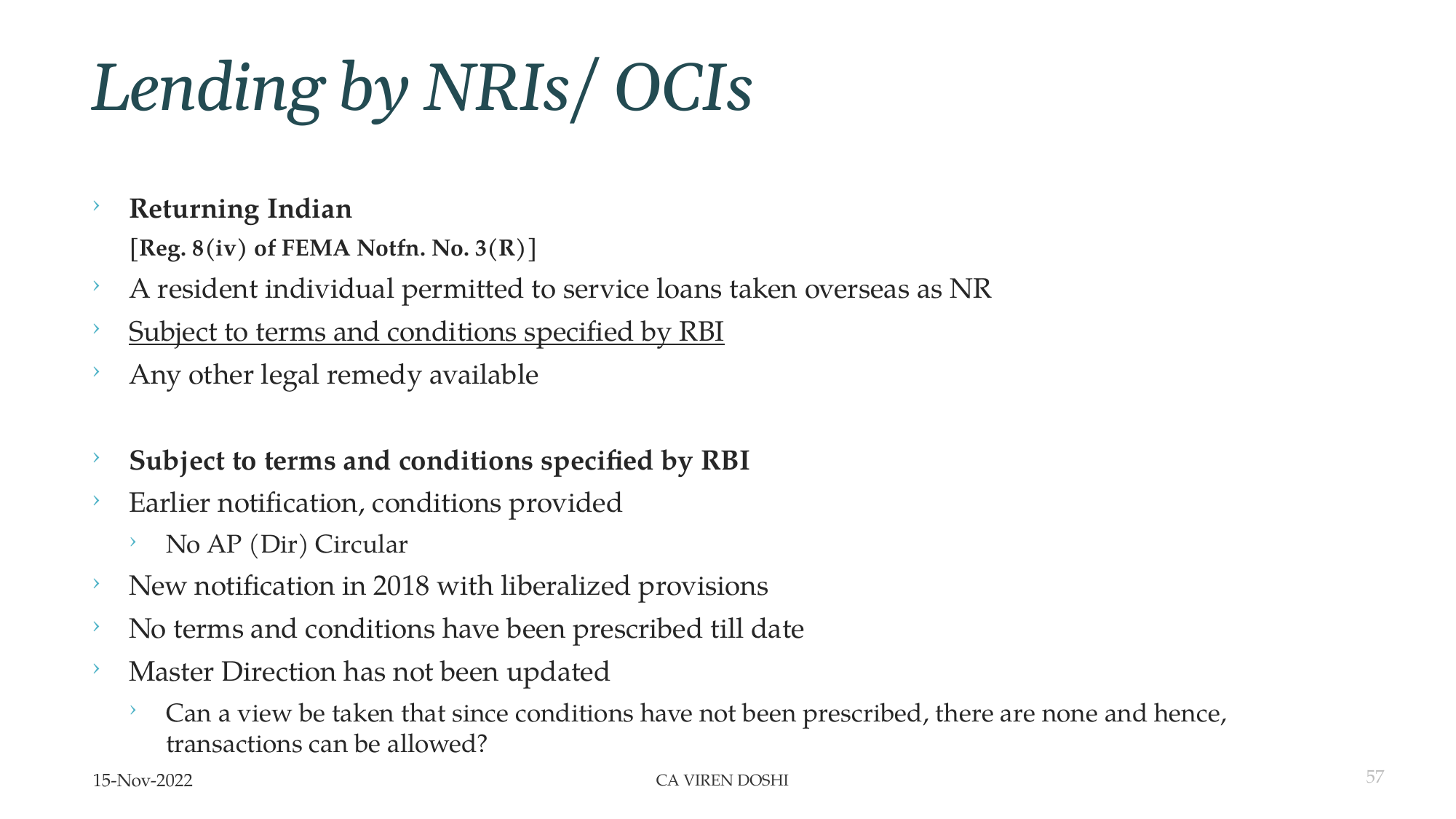

# Lending by NRIs/ OCIs
Returning Indian
[Reg. 8(iv) of FEMA Notfn. No. 3(R)]
A resident individual permitted to service loans taken overseas as NR
Subject to terms and conditions specified by RBI
Any other legal remedy available

Subject to terms and conditions specified by RBI
Earlier notification, conditions provided
No AP (Dir) Circular
New notification in 2018 with liberalized provisions
No terms and conditions have been prescribed till date
Master Direction has not been updated
Can a view be taken that since conditions have not been prescribed, there are none and hence, transactions can be allowed?
15-Nov-2022
CA Viren Doshi
57